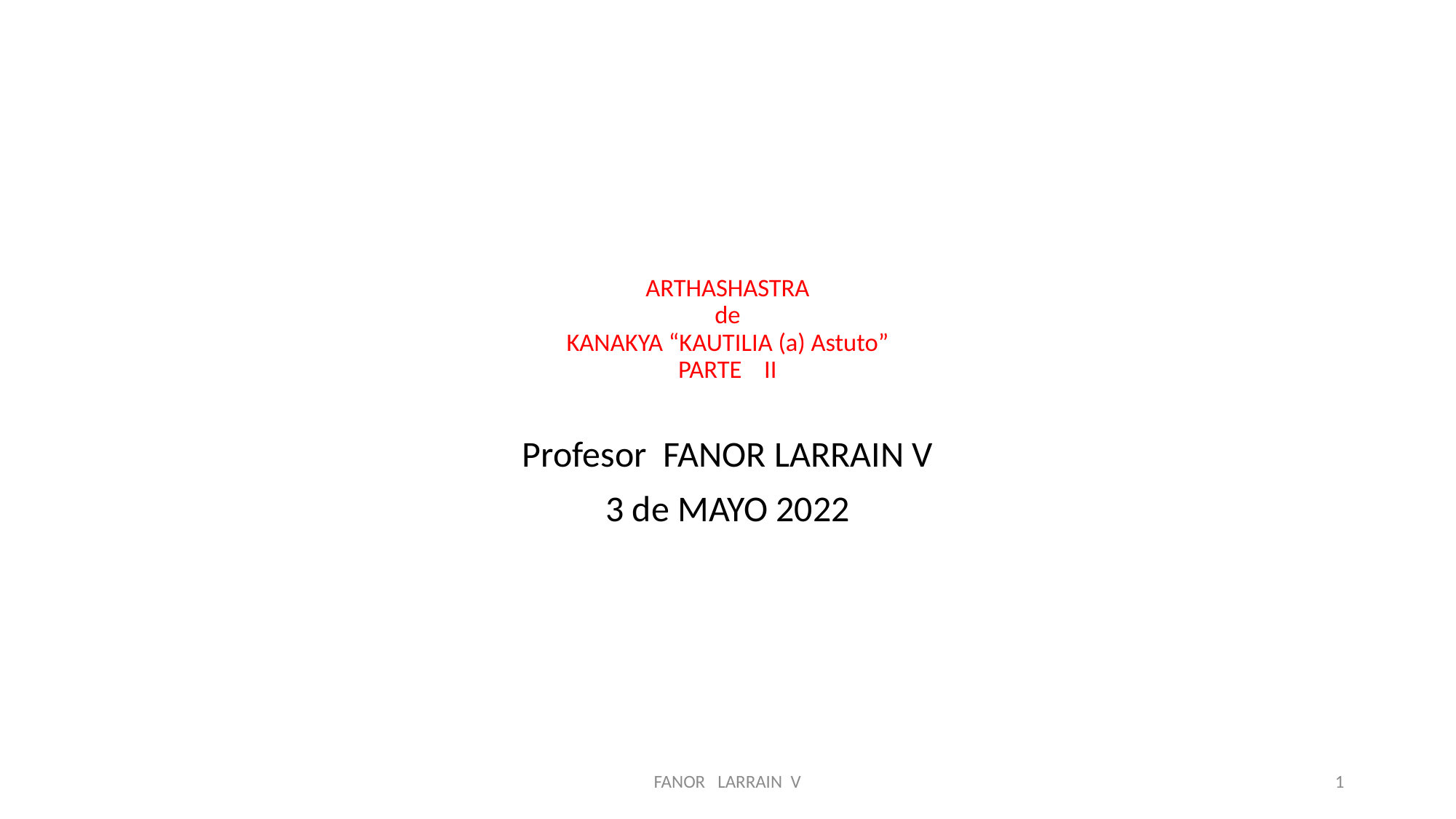

# ARTHASHASTRA de KANAKYA “KAUTILIA (a) Astuto” PARTE    II
Profesor  FANOR LARRAIN V
3 de MAYO 2022
FANOR   LARRAIN  V
1